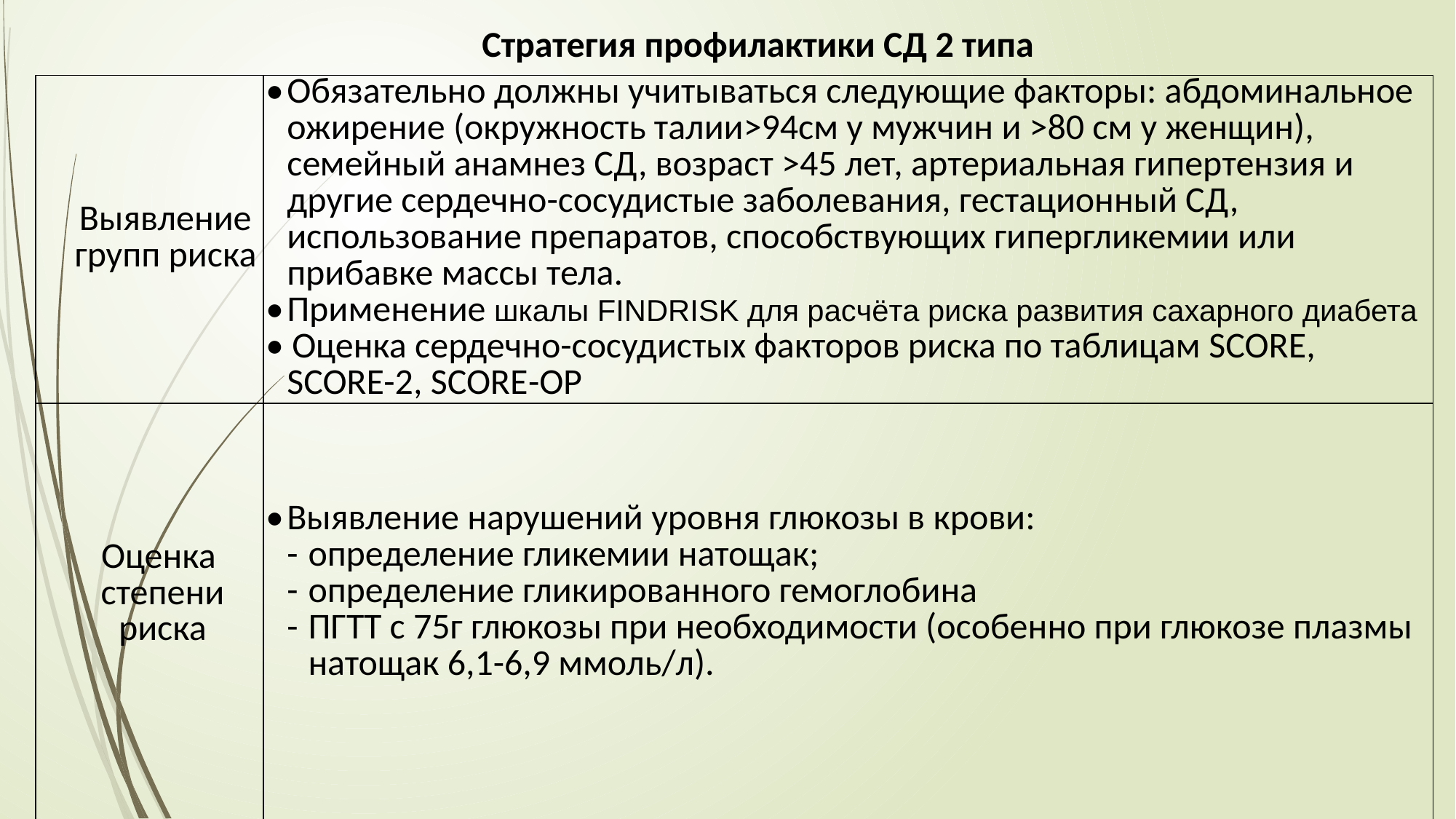

Стратегия профилактики СД 2 типа
| Выявление групп риска | • Обязательно должны учитываться следующие факторы: абдоминальное ожирение (окружность талии>94см у мужчин и >80 см у женщин), семейный анамнез СД, возраст >45 лет, артериальная гипертензия и другие сердечно-сосудистые заболевания, гестационный СД, использование препаратов, способствующих гипергликемии или прибавке массы тела. • Применение шкалы FINDRISK для расчёта риска развития сахарного диабета • Оценка сердечно-сосудистых факторов риска по таблицам SCORE, SCORE-2, SCORE-OP |
| --- | --- |
| Оценка степени риска | • Выявление нарушений уровня глюкозы в крови: определение гликемии натощак; определение гликированного гемоглобина - ПГТТ с 75г глюкозы при необходимости (особенно при глюкозе плазмы натощак 6,1-6,9 ммоль/л). |